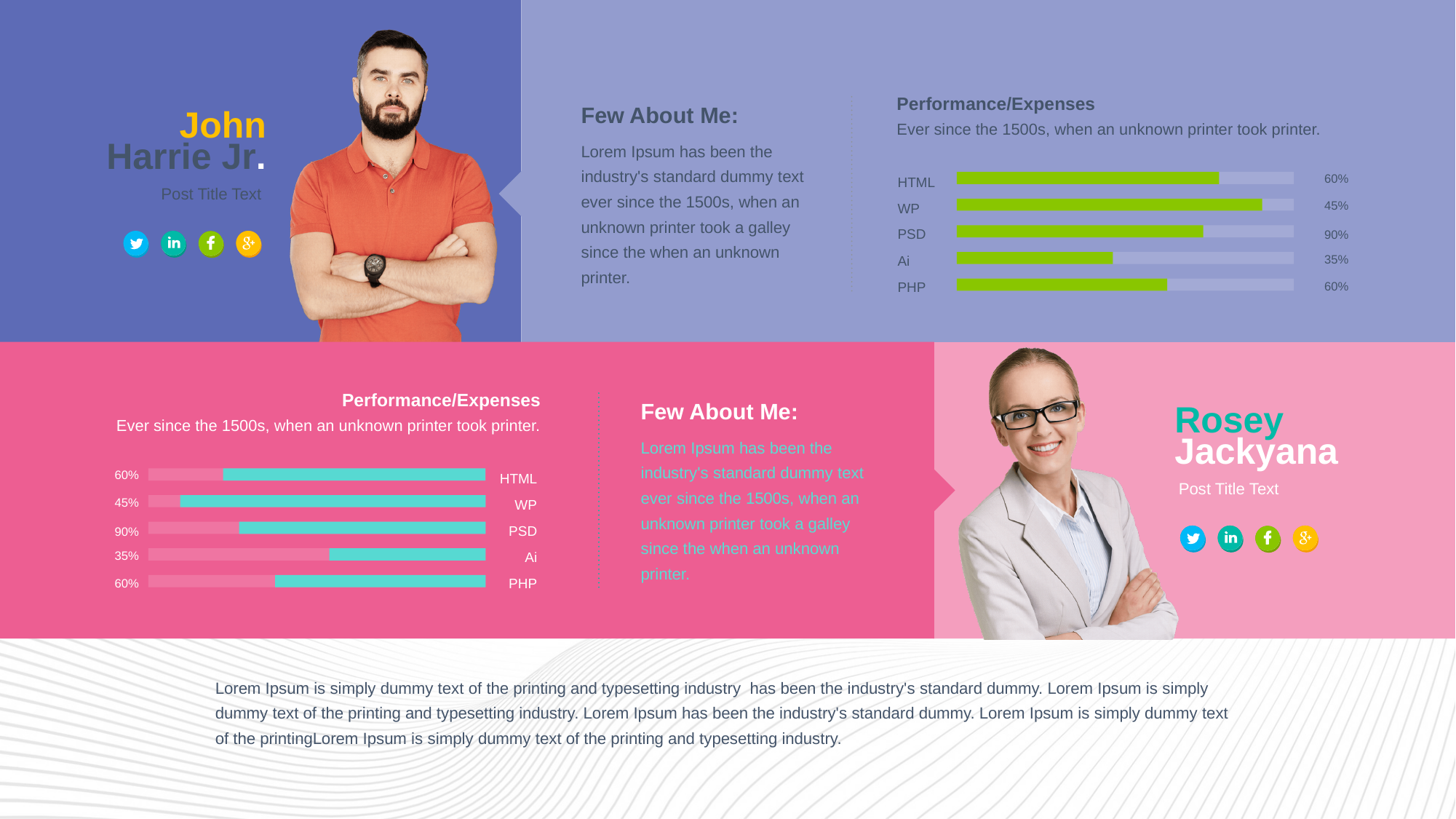

John Harrie Jr.
Post Title Text

Performance/Expenses
Ever since the 1500s, when an unknown printer took printer.
Few About Me:
Lorem Ipsum has been the industry's standard dummy text ever since the 1500s, when an unknown printer took a galley since the when an unknown printer.

HTML
WP
PSD
Ai
PHP
60%

45%

90%

35%

60%

Rosey Jackyana
Post Title Text

Performance/Expenses
Ever since the 1500s, when an unknown printer took printer.
Few About Me:
Lorem Ipsum has been the industry's standard dummy text ever since the 1500s, when an unknown printer took a galley since the when an unknown printer.

HTML
WP
PSD
Ai
PHP
60%

45%

90%

35%

60%

Lorem Ipsum is simply dummy text of the printing and typesetting industry  has been the industry's standard dummy. Lorem Ipsum is simply dummy text of the printing and typesetting industry. Lorem Ipsum has been the industry's standard dummy. Lorem Ipsum is simply dummy text of the printingLorem Ipsum is simply dummy text of the printing and typesetting industry.